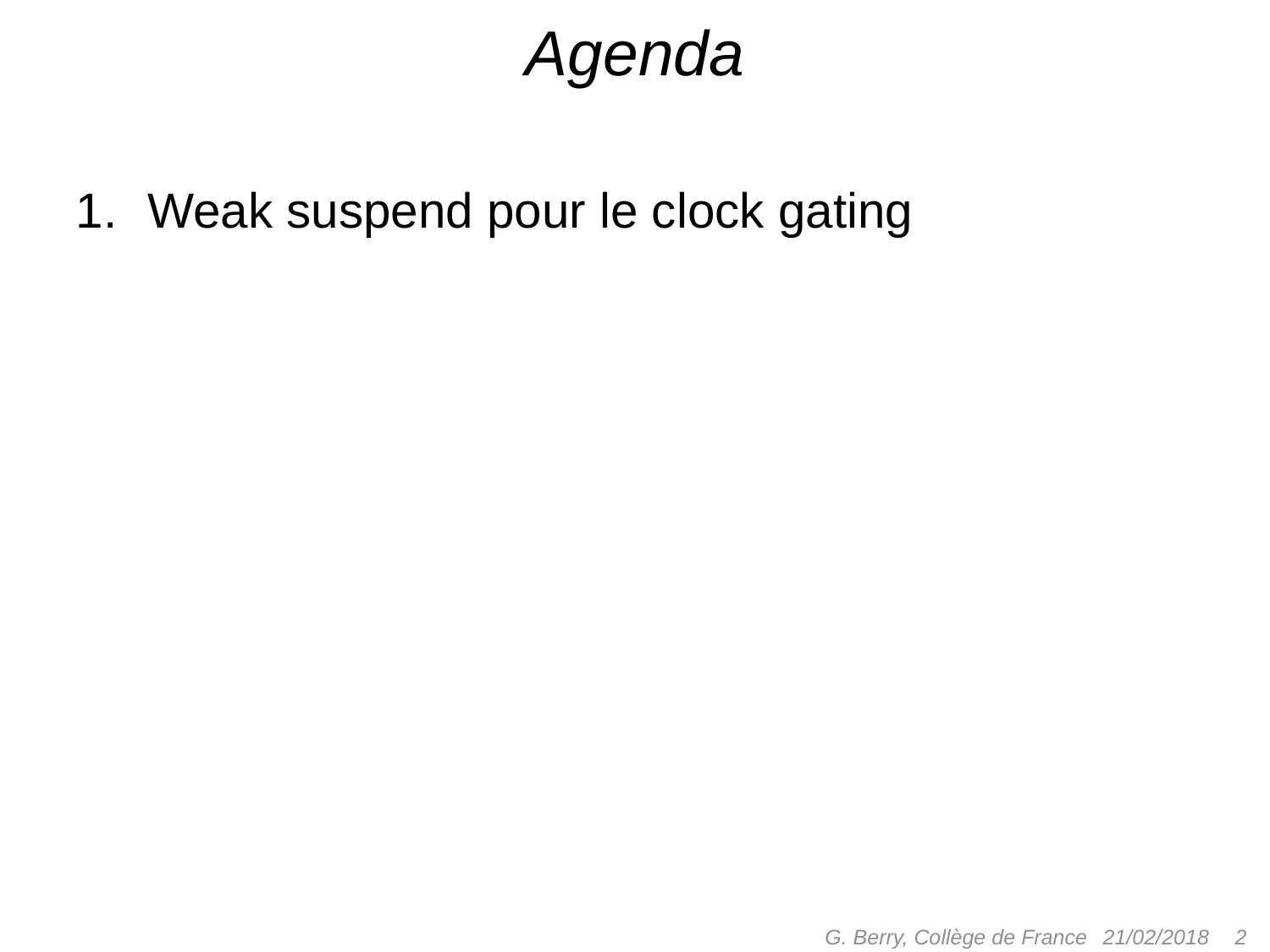

# Agenda
Weak suspend pour le clock gating
G. Berry, Collège de France
 2
21/02/2018